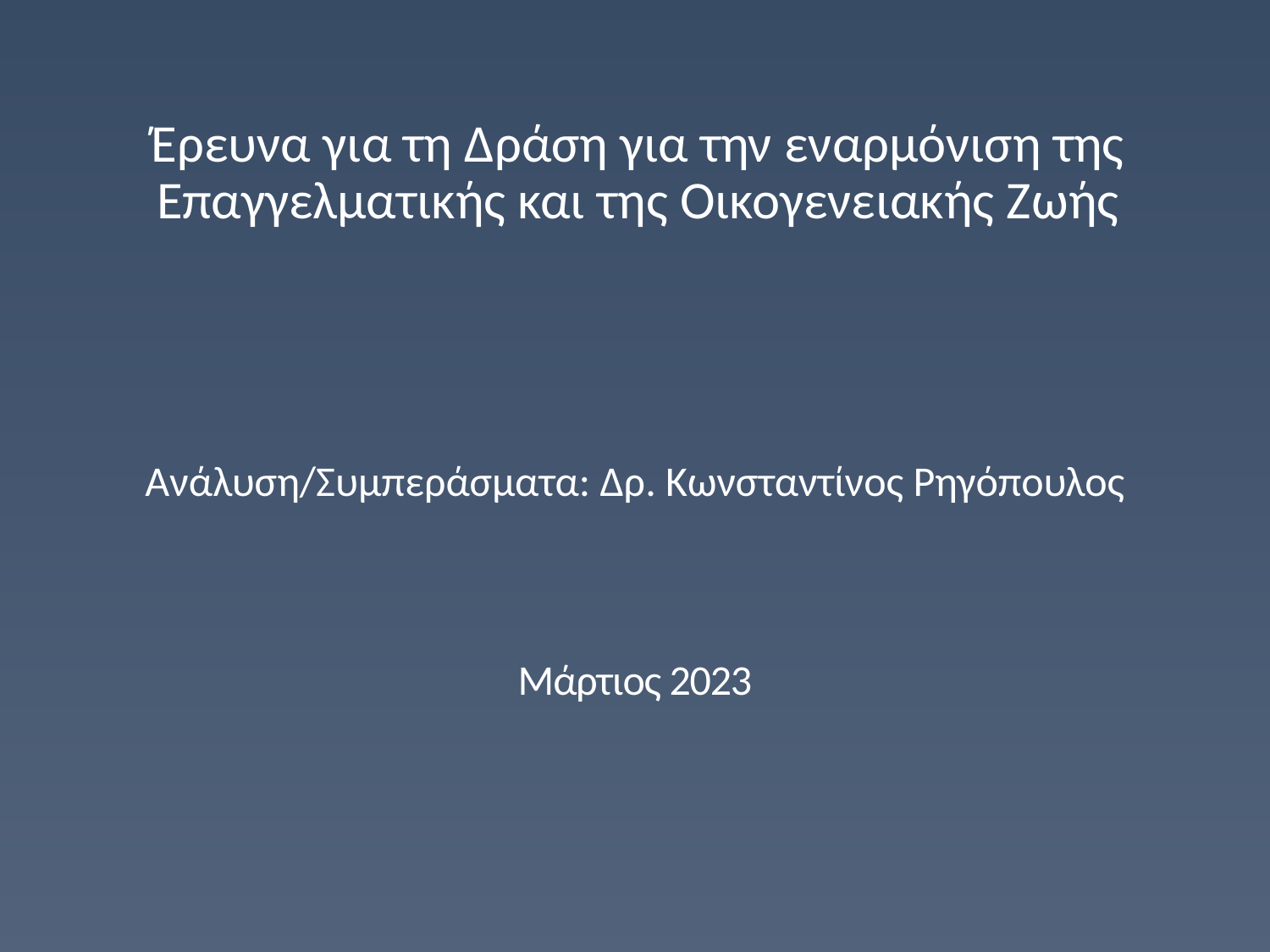

# Έρευνα για τη Δράση για την εναρμόνιση της Επαγγελματικής και της Οικογενειακής Ζωής
Ανάλυση/Συμπεράσματα: Δρ. Κωνσταντίνος Ρηγόπουλος
Μάρτιος 2023